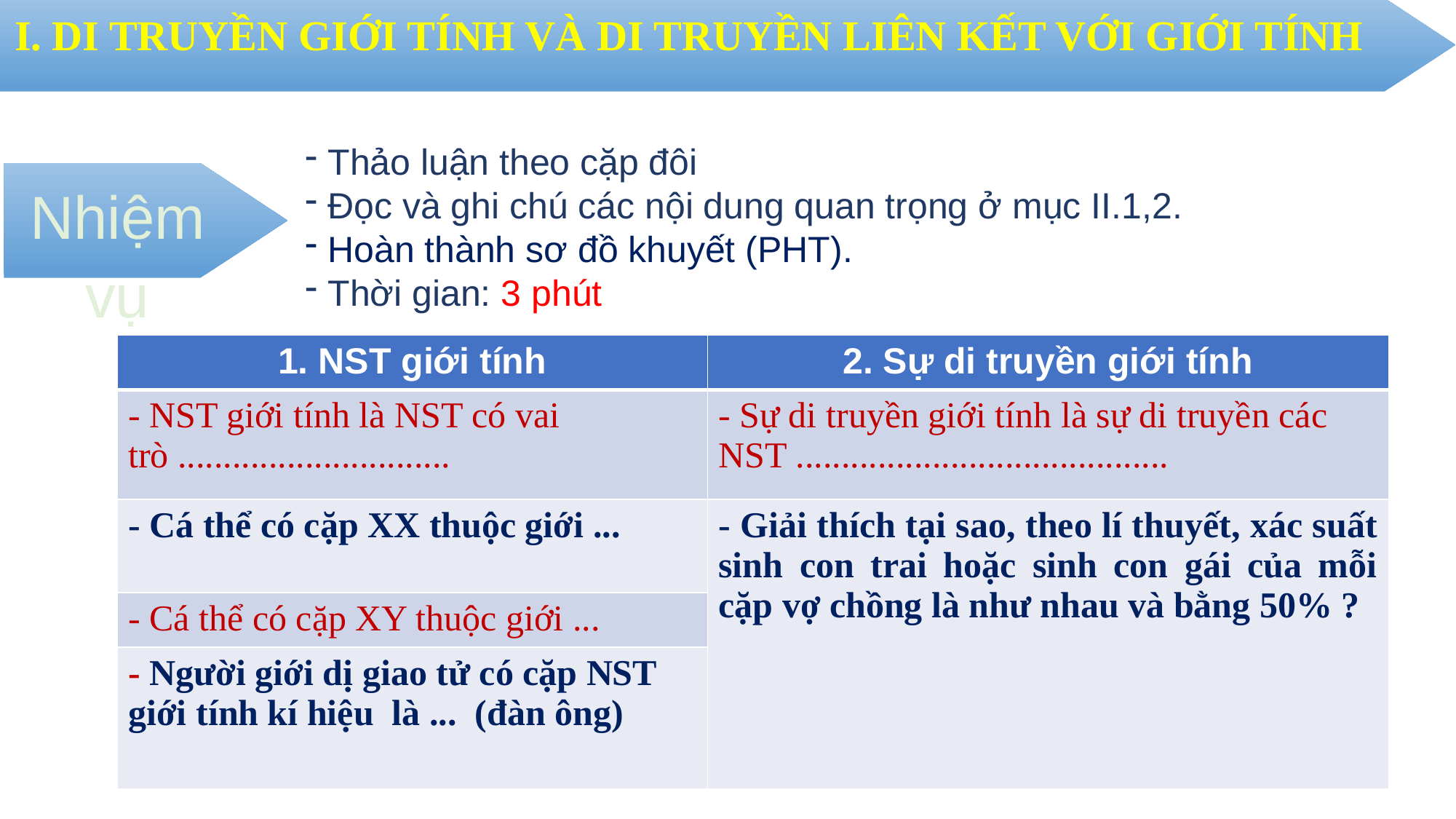

I. DI TRUYỀN GIỚI TÍNH VÀ DI TRUYỀN LIÊN KẾT VỚI GIỚI TÍNH
Thảo luận theo cặp đôi
Đọc và ghi chú các nội dung quan trọng ở mục II.1,2.
Hoàn thành sơ đồ khuyết (PHT).
Thời gian: 3 phút

Nhiệm vụ
| 1. NST giới tính | 2. Sự di truyền giới tính |
| --- | --- |
| - NST giới tính là NST có vai trò .............................. | - Sự di truyền giới tính là sự di truyền các NST ......................................... |
| - Cá thể có cặp XX thuộc giới ... | - Giải thích tại sao, theo lí thuyết, xác suất sinh con trai hoặc sinh con gái của mỗi cặp vợ chồng là như nhau và bằng 50% ? |
| - Cá thể có cặp XY thuộc giới ... |  |
| - Người giới dị giao tử có cặp NST giới tính kí hiệu là ... (đàn ông) |  |